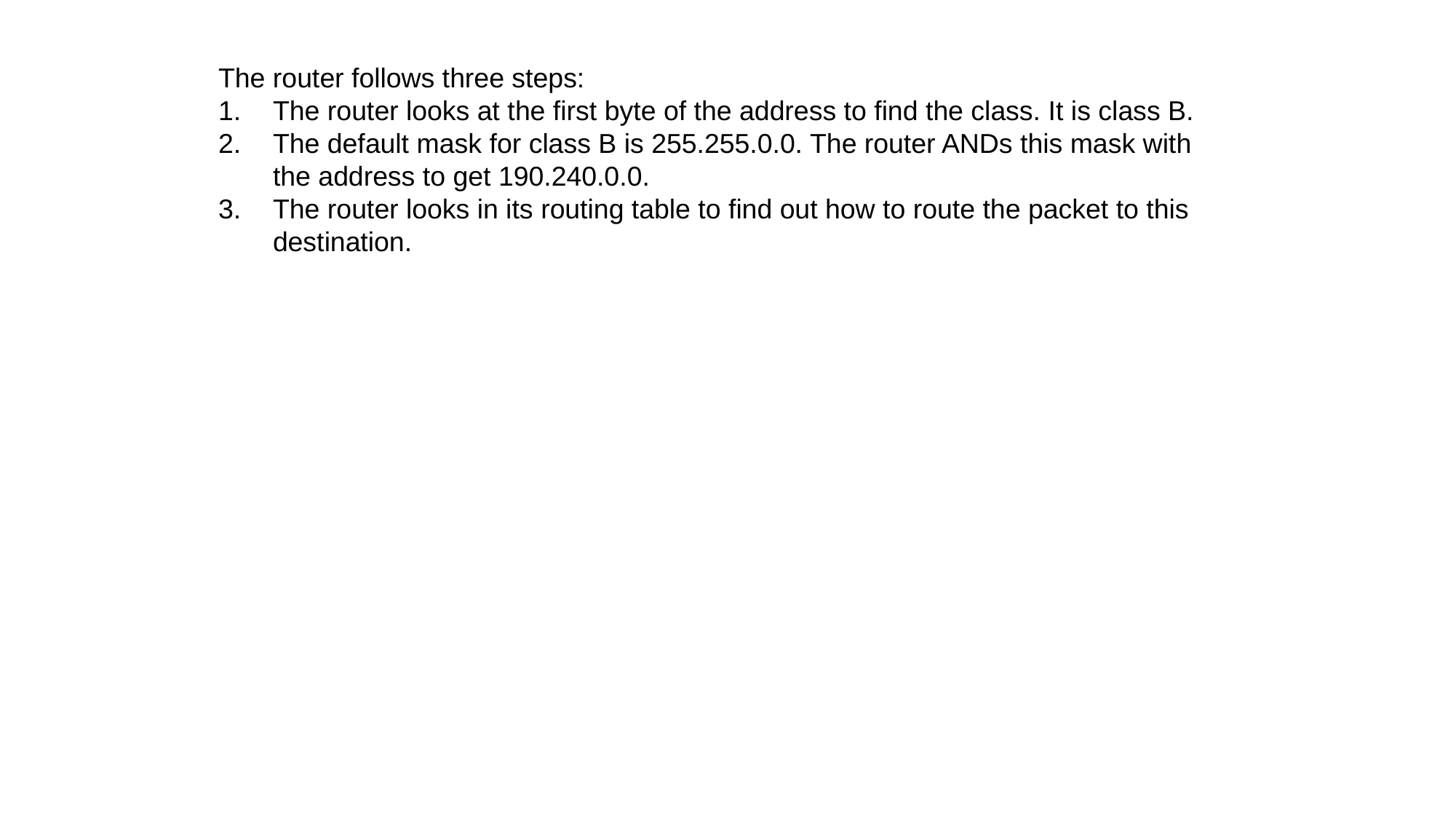

The router follows three steps:
The router looks at the first byte of the address to find the class. It is class B.
The default mask for class B is 255.255.0.0. The router ANDs this mask with the address to get 190.240.0.0.
The router looks in its routing table to find out how to route the packet to this destination.